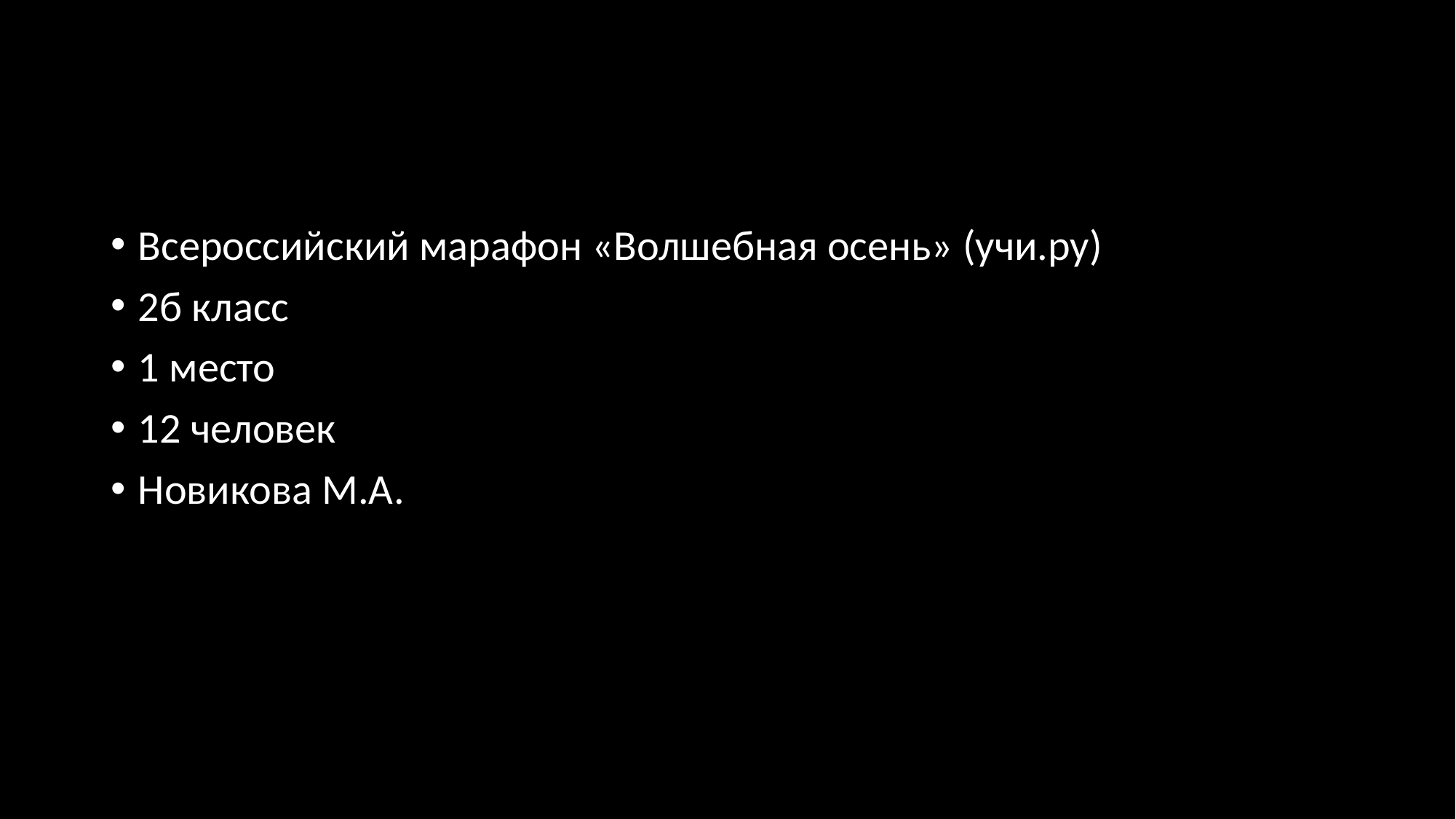

#
Всероссийский марафон «Волшебная осень» (учи.ру)
2б класс
1 место
12 человек
Новикова М.А.